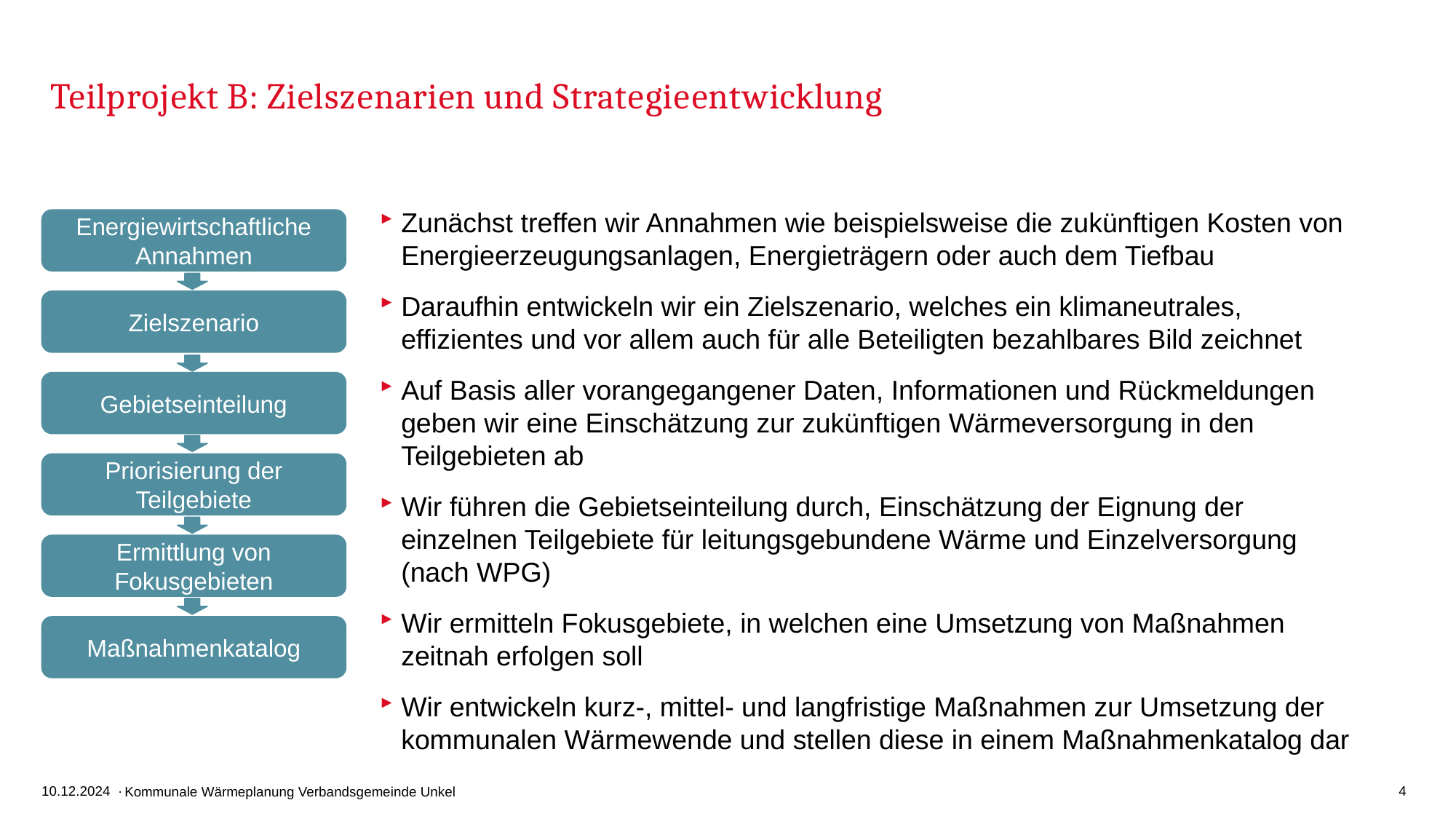

# Teilprojekt B: Zielszenarien und Strategieentwicklung
Zunächst treffen wir Annahmen wie beispielsweise die zukünftigen Kosten von Energieerzeugungsanlagen, Energieträgern oder auch dem Tiefbau
Daraufhin entwickeln wir ein Zielszenario, welches ein klimaneutrales, effizientes und vor allem auch für alle Beteiligten bezahlbares Bild zeichnet
Auf Basis aller vorangegangener Daten, Informationen und Rückmeldungen geben wir eine Einschätzung zur zukünftigen Wärmeversorgung in den Teilgebieten ab
Wir führen die Gebietseinteilung durch, Einschätzung der Eignung der einzelnen Teilgebiete für leitungsgebundene Wärme und Einzelversorgung (nach WPG)
Wir ermitteln Fokusgebiete, in welchen eine Umsetzung von Maßnahmen zeitnah erfolgen soll
Wir entwickeln kurz-, mittel- und langfristige Maßnahmen zur Umsetzung der kommunalen Wärmewende und stellen diese in einem Maßnahmenkatalog dar
Energiewirtschaftliche Annahmen

Zielszenario

Gebietseinteilung

Priorisierung der Teilgebiete

Ermittlung von Fokusgebieten

Maßnahmenkatalog
Kommunale Wärmeplanung Verbandsgemeinde Unkel